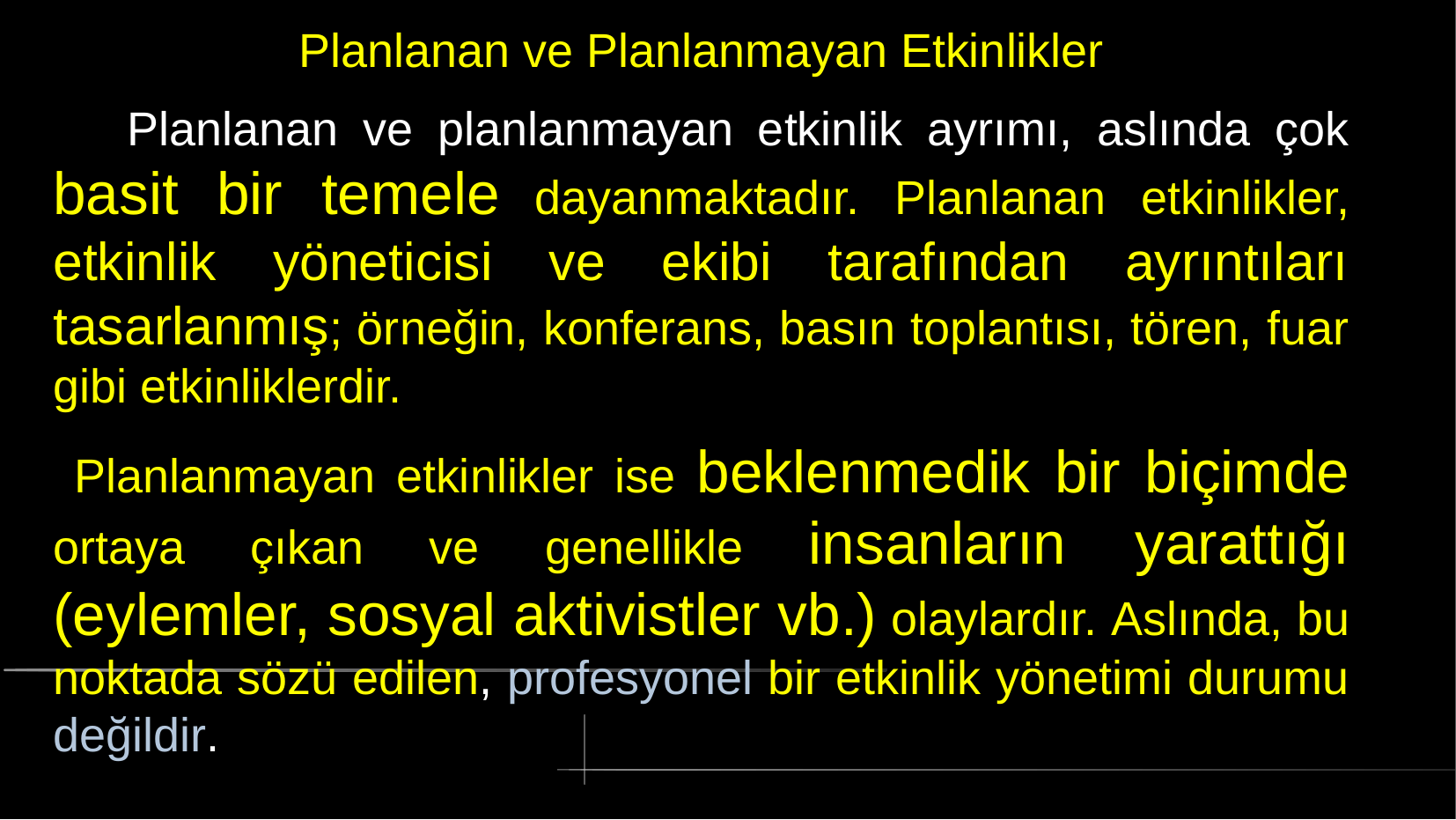

# Planlanan ve Planlanmayan Etkinlikler
   Planlanan ve planlanmayan etkinlik ayrımı, aslında çok basit bir temele dayanmaktadır. Planlanan etkinlikler, etkinlik yöneticisi ve ekibi tarafından ayrıntıları tasarlanmış; örneğin, konferans, basın toplantısı, tören, fuar gibi etkinliklerdir.
 Planlanmayan etkinlikler ise beklenmedik bir biçimde ortaya çıkan ve genellikle insanların yarattığı (eylemler, sosyal aktivistler vb.) olaylardır. Aslında, bu noktada sözü edilen, profesyonel bir etkinlik yönetimi durumu değildir.